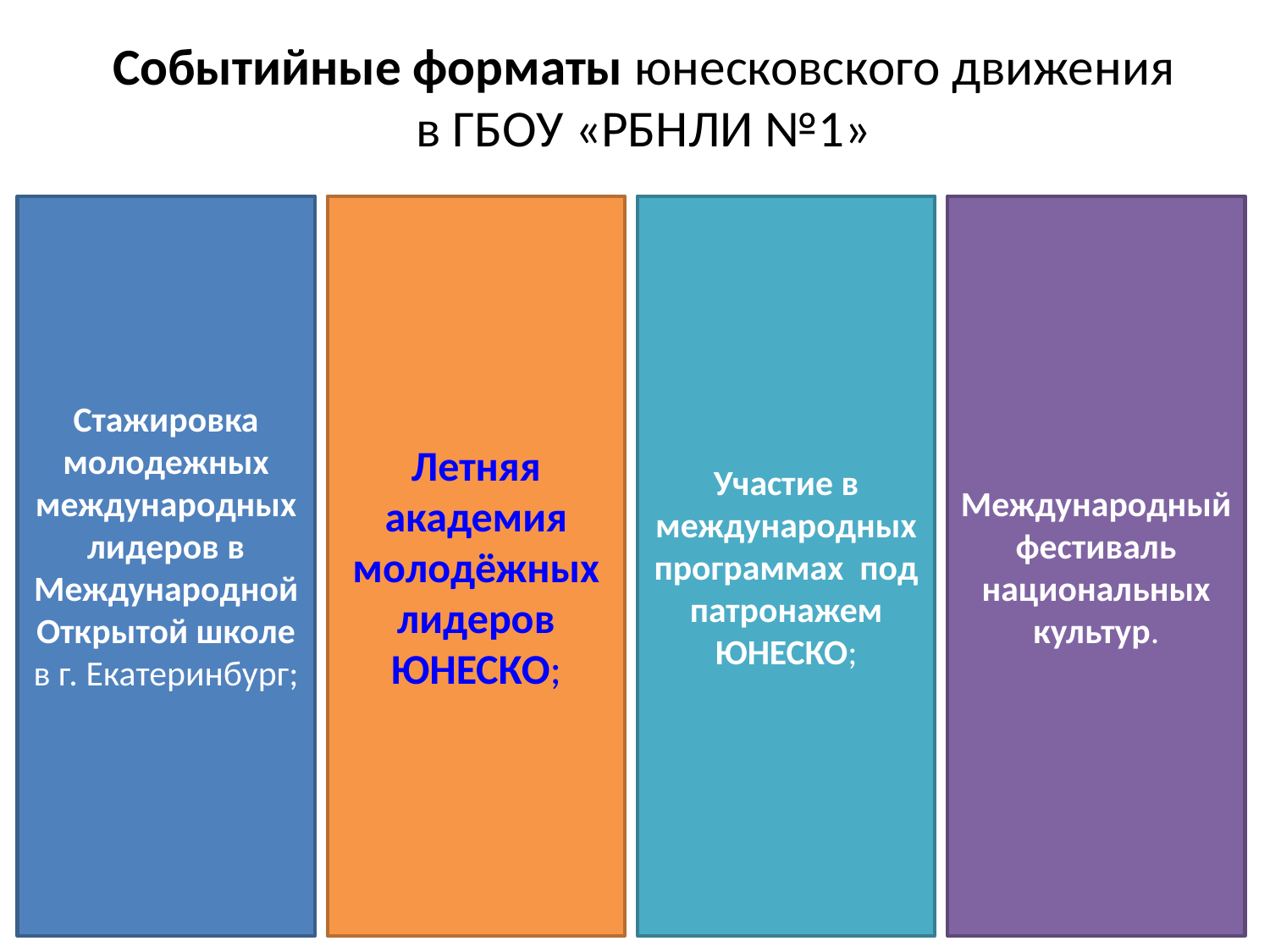

# Событийные форматы юнесковского движения в ГБОУ «РБНЛИ №1»
Стажировка молодежных международных лидеров в Международной Открытой школе в г. Екатеринбург;

Международный фестиваль национальных культур.
Летняя академия молодёжных лидеров ЮНЕСКО;
Участие в международных программах  под патронажем ЮНЕСКО;